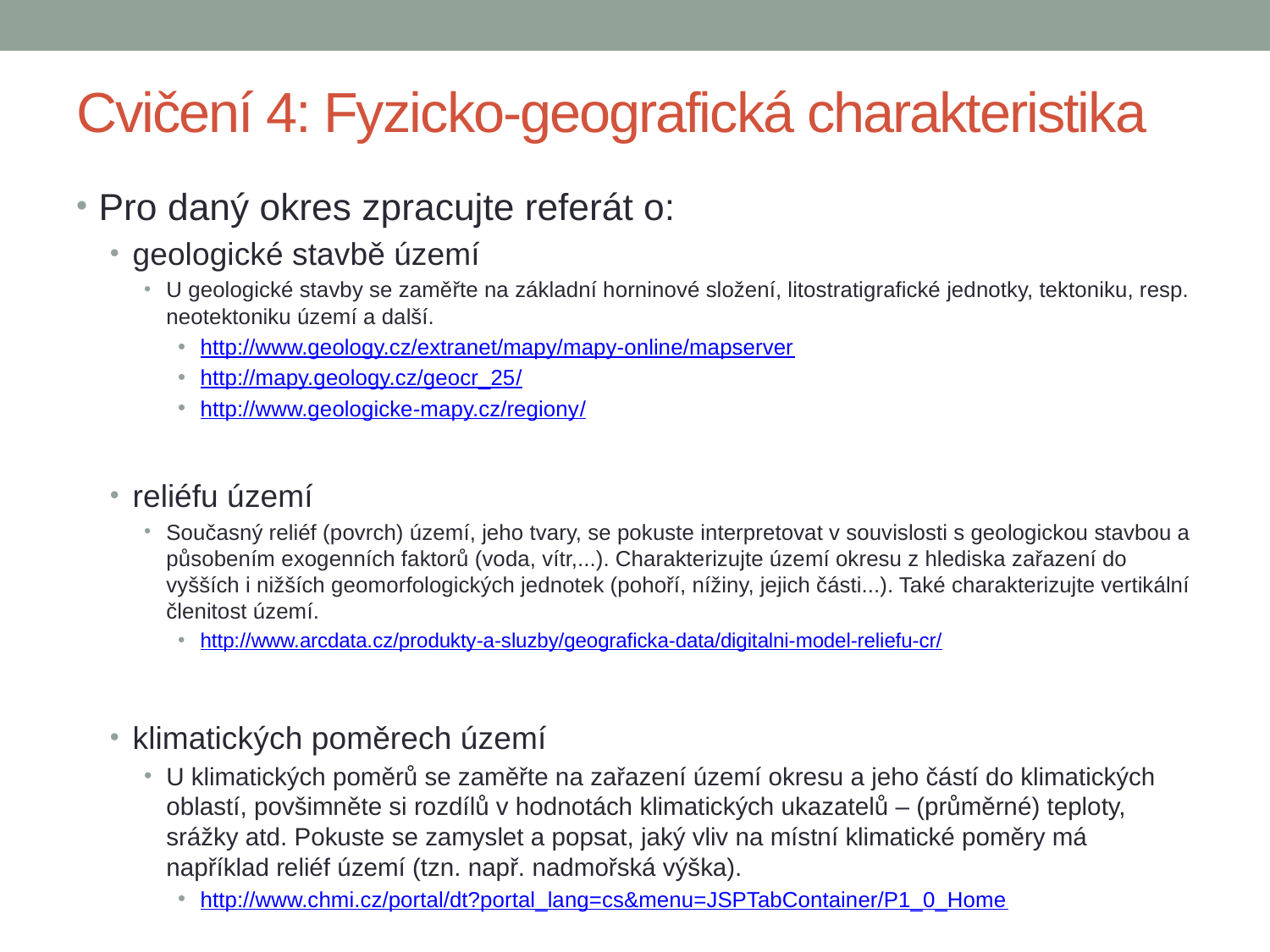

# Cvičení 4: Fyzicko-geografická charakteristika
Pro daný okres zpracujte referát o:
geologické stavbě území
U geologické stavby se zaměřte na základní horninové složení, litostratigrafické jednotky, tektoniku, resp. neotektoniku území a další.
http://www.geology.cz/extranet/mapy/mapy-online/mapserver
http://mapy.geology.cz/geocr_25/
http://www.geologicke-mapy.cz/regiony/

reliéfu území
Současný reliéf (povrch) území, jeho tvary, se pokuste interpretovat v souvislosti s geologickou stavbou a působením exogenních faktorů (voda, vítr,...). Charakterizujte území okresu z hlediska zařazení do vyšších i nižších geomorfologických jednotek (pohoří, nížiny, jejich části...). Také charakterizujte vertikální členitost území.
http://www.arcdata.cz/produkty-a-sluzby/geograficka-data/digitalni-model-reliefu-cr/

klimatických poměrech území
U klimatických poměrů se zaměřte na zařazení území okresu a jeho částí do klimatických oblastí, povšimněte si rozdílů v hodnotách klimatických ukazatelů – (průměrné) teploty, srážky atd. Pokuste se zamyslet a popsat, jaký vliv na místní klimatické poměry má například reliéf území (tzn. např. nadmořská výška).
http://www.chmi.cz/portal/dt?portal_lang=cs&menu=JSPTabContainer/P1_0_Home